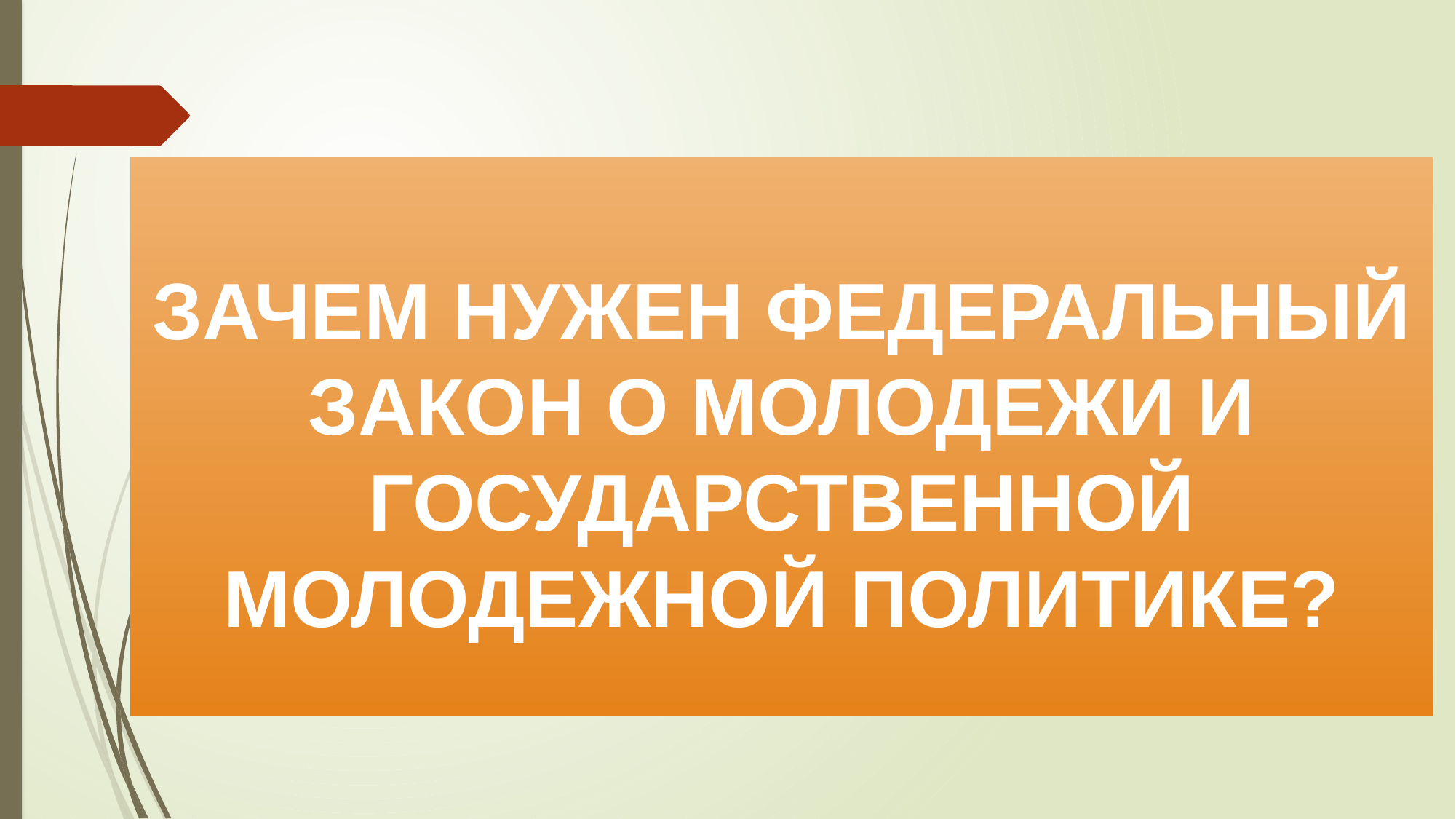

ЗАЧЕМ НУЖЕН ФЕДЕРАЛЬНЫЙ ЗАКОН О МОЛОДЕЖИ И ГОСУДАРСТВЕННОЙ МОЛОДЕЖНОЙ ПОЛИТИКЕ?